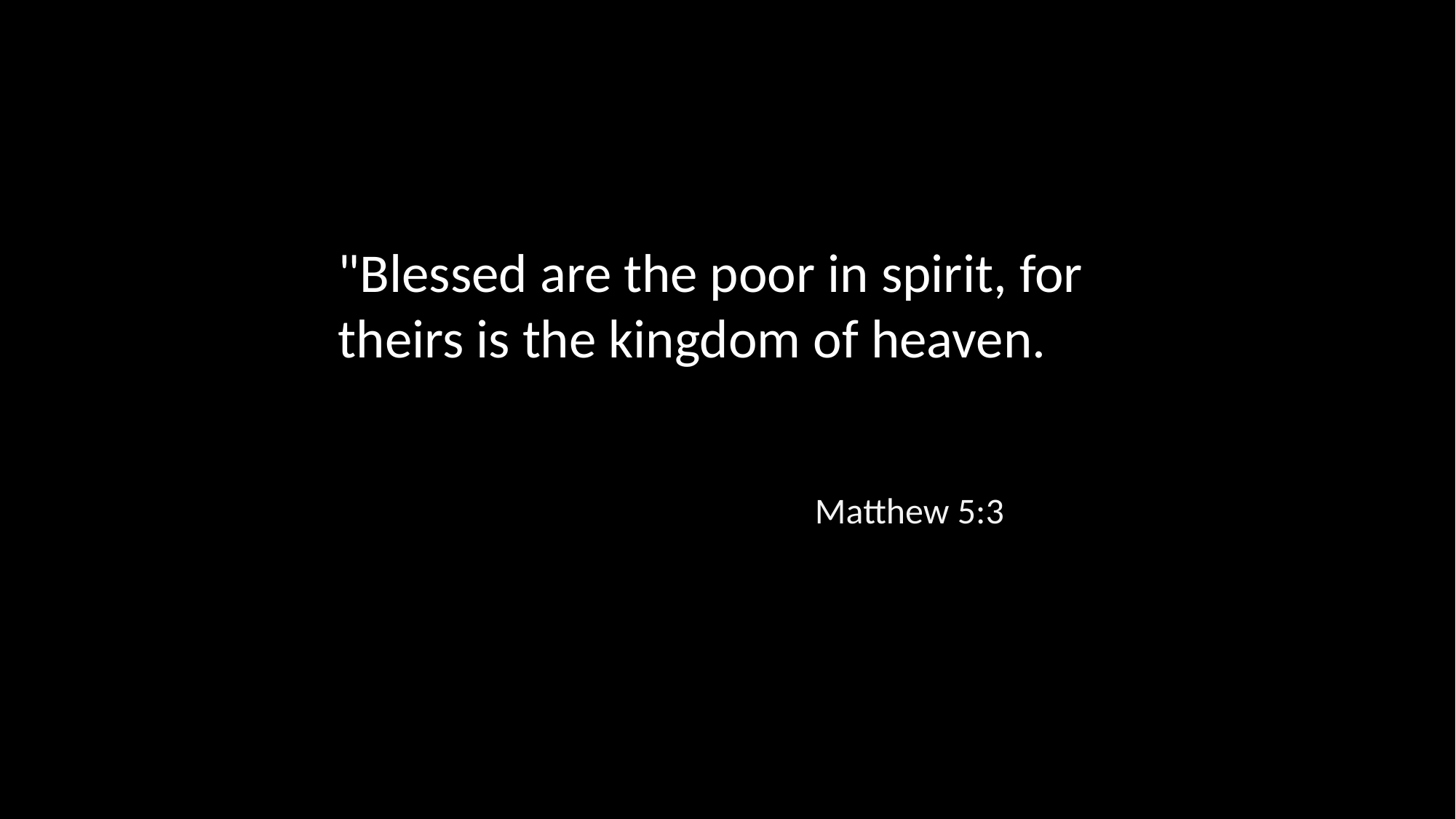

"Blessed are the poor in spirit, for theirs is the kingdom of heaven.
Matthew 5:3